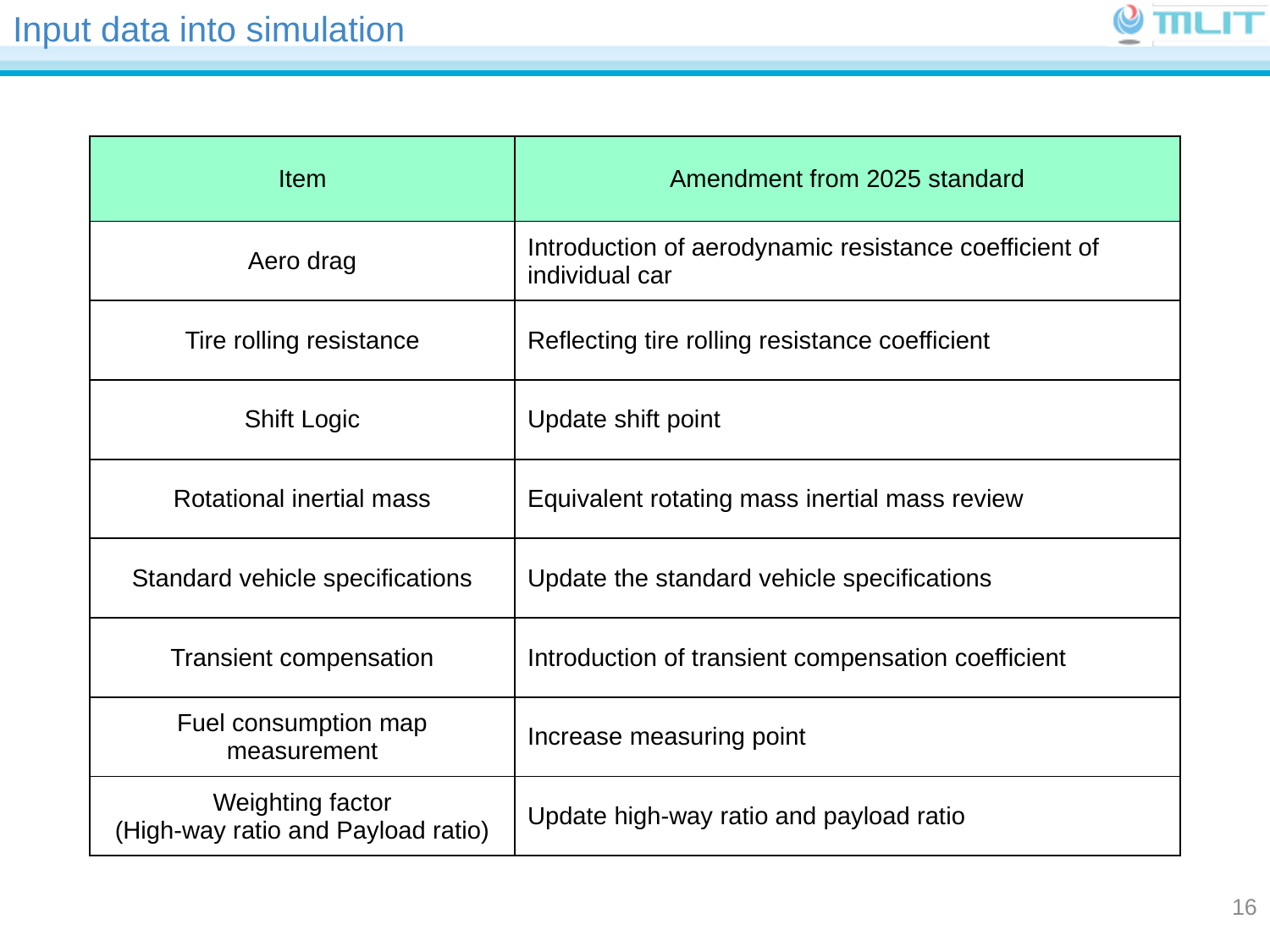

Input data into simulation
| Item | Amendment from 2025 standard |
| --- | --- |
| Aero drag | Introduction of aerodynamic resistance coefficient of individual car |
| Tire rolling resistance | Reflecting tire rolling resistance coefficient |
| Shift Logic | Update shift point |
| Rotational inertial mass | Equivalent rotating mass inertial mass review |
| Standard vehicle specifications | Update the standard vehicle specifications |
| Transient compensation | Introduction of transient compensation coefficient |
| Fuel consumption map measurement | Increase measuring point |
| Weighting factor (High-way ratio and Payload ratio) | Update high-way ratio and payload ratio |
16